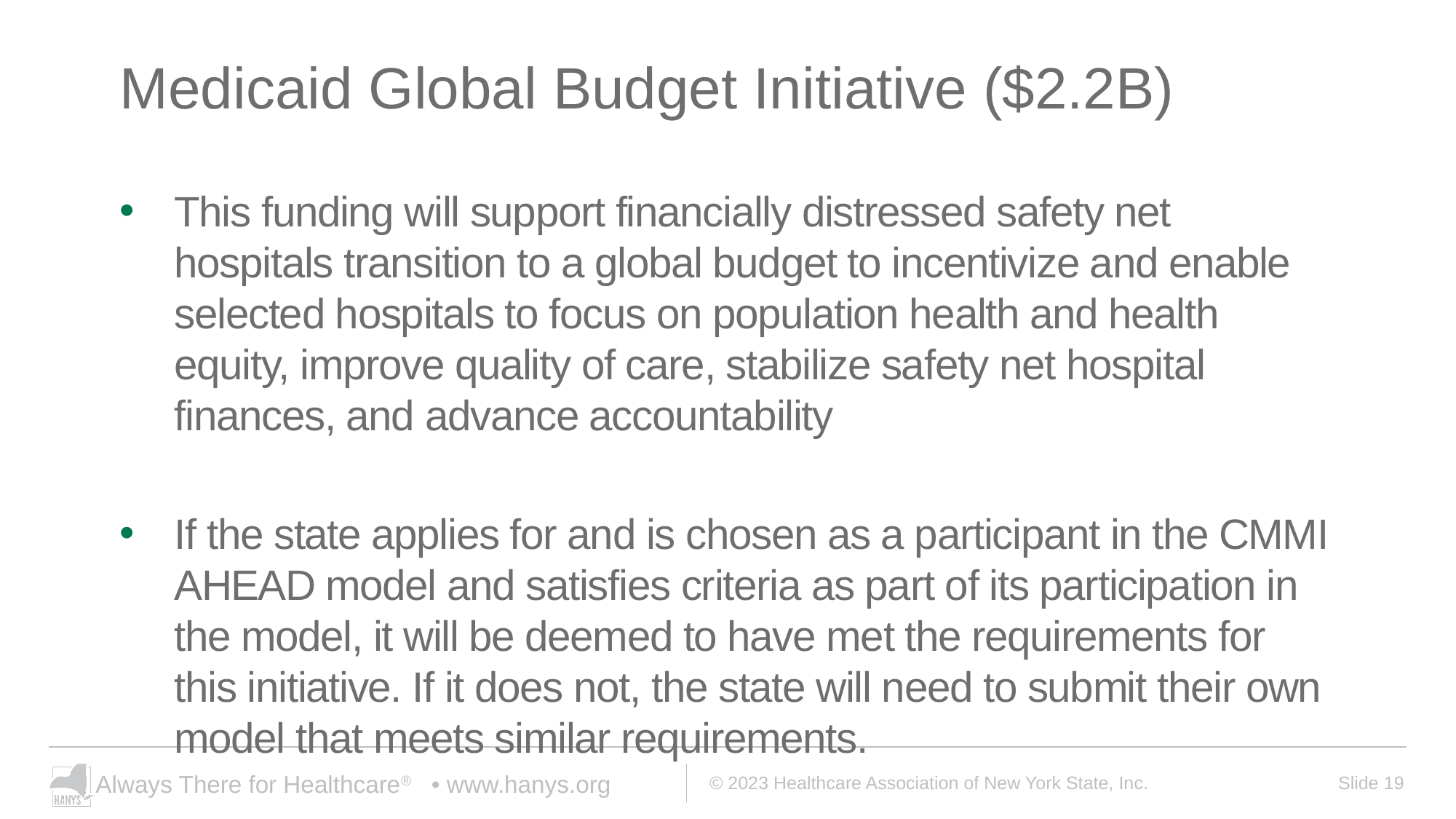

# Medicaid Global Budget Initiative ($2.2B)
This funding will support financially distressed safety net hospitals transition to a global budget to incentivize and enable selected hospitals to focus on population health and health equity, improve quality of care, stabilize safety net hospital finances, and advance accountability

If the state applies for and is chosen as a participant in the CMMI AHEAD model and satisfies criteria as part of its participation in the model, it will be deemed to have met the requirements for this initiative. If it does not, the state will need to submit their own model that meets similar requirements.